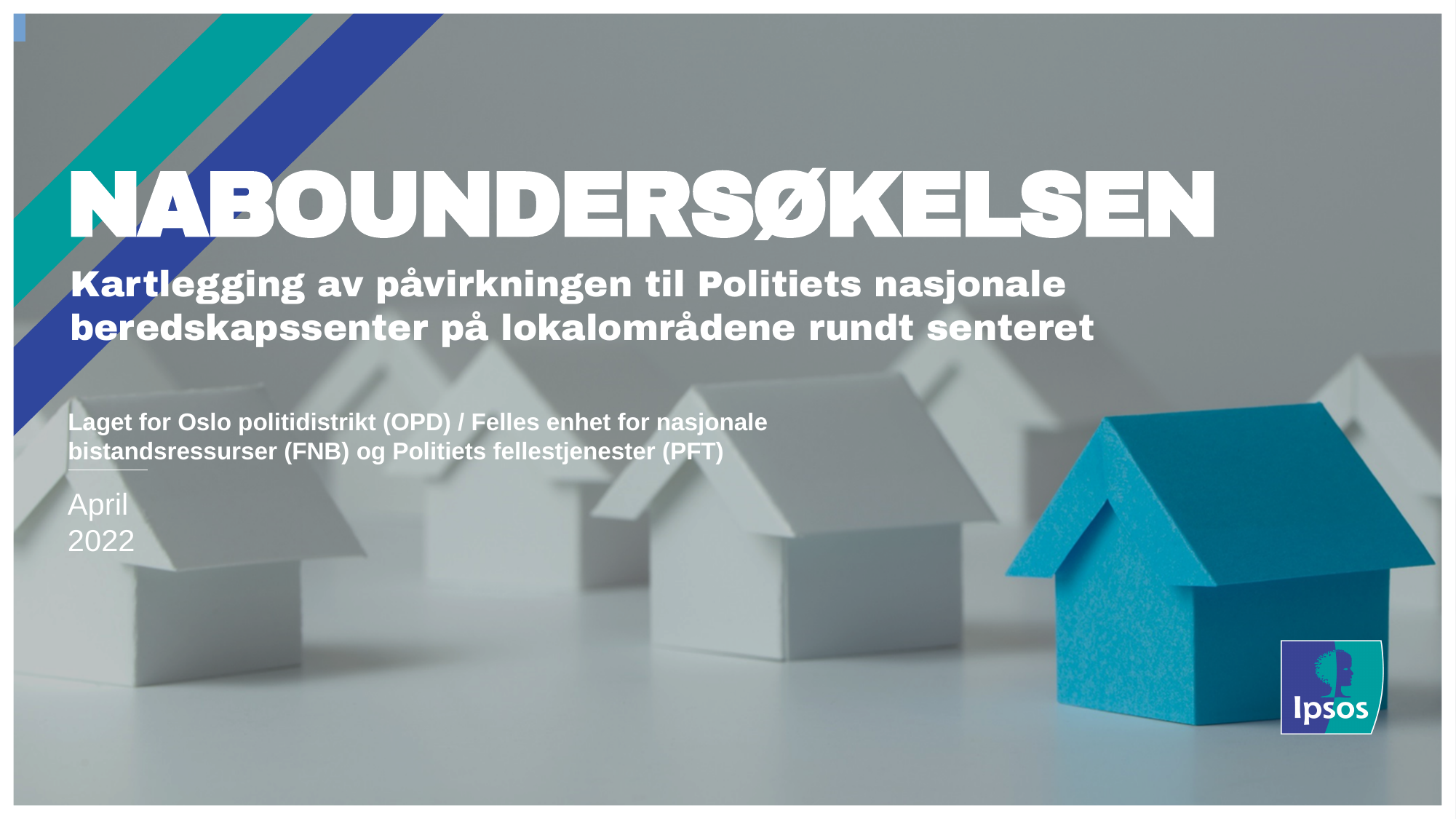

# NABOundersøkelsen
Kartlegging av påvirkningen til Politiets nasjonale beredskapssenter på lokalområdene rundt senteret
Laget for Oslo politidistrikt (OPD) / Felles enhet for nasjonale bistandsressurser (FNB) og Politiets fellestjenester (PFT)
April 2022